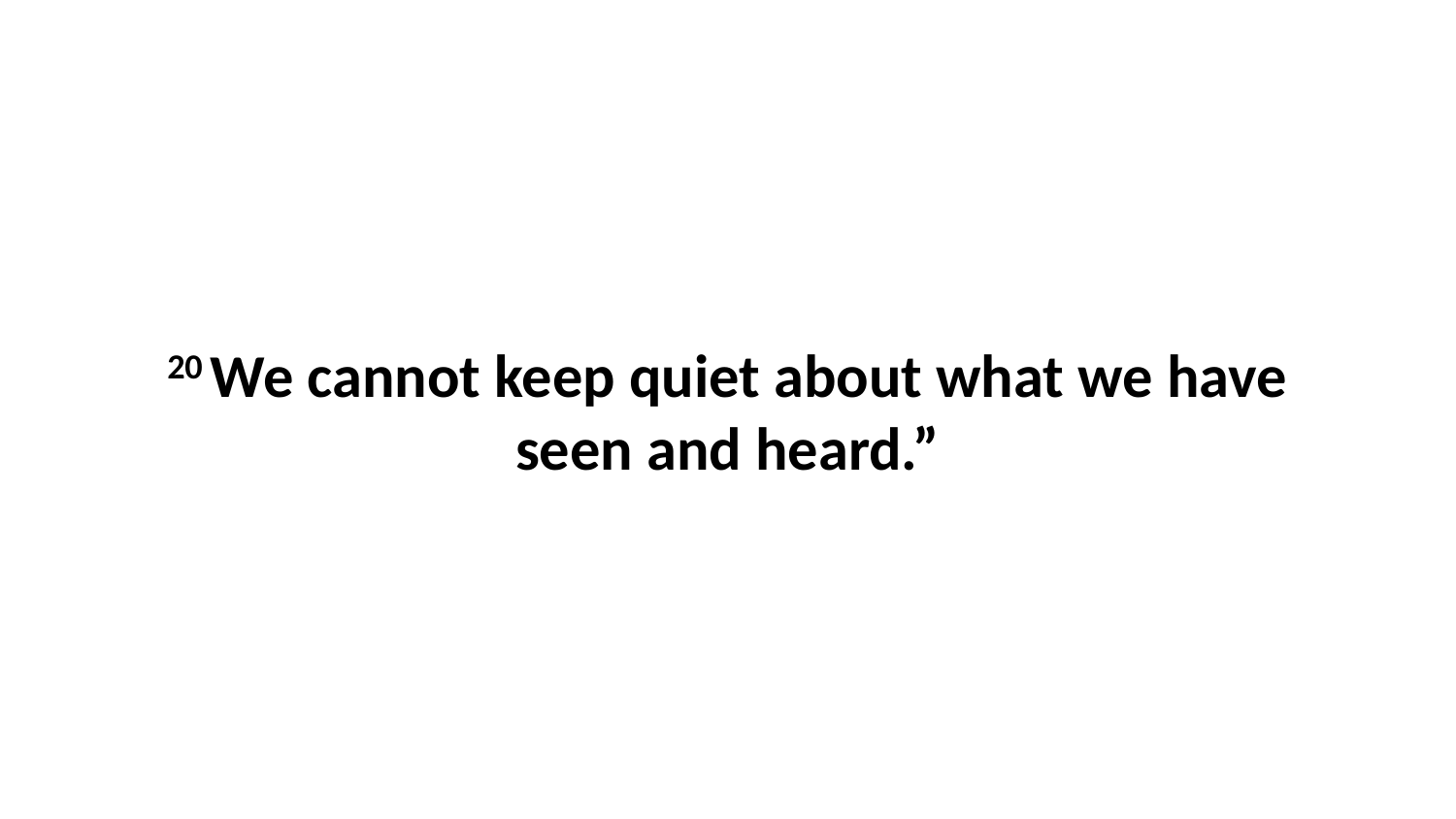

20 We cannot keep quiet about what we have seen and heard.”